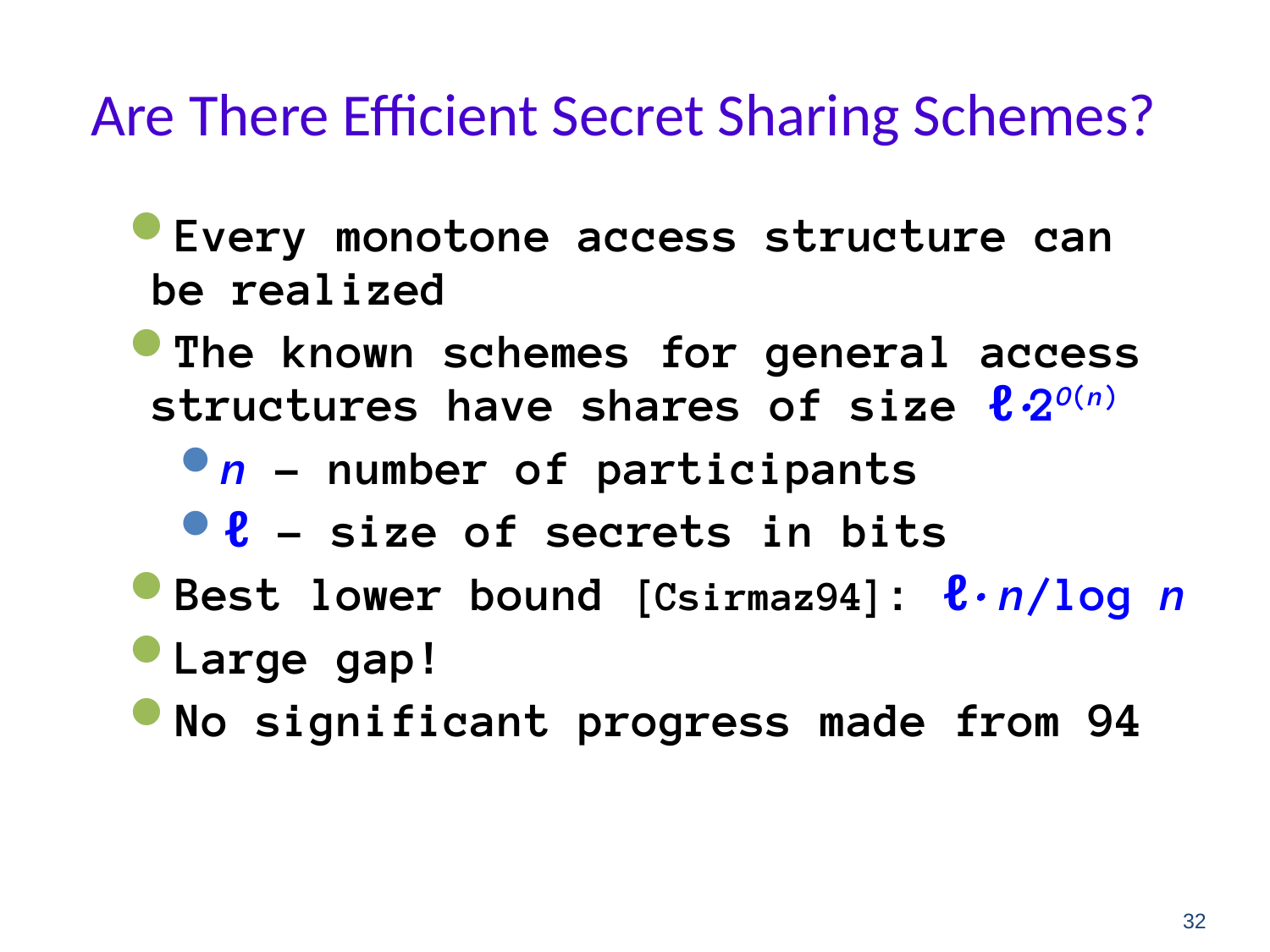

# Are There Efficient Secret Sharing Schemes?

Every monotone access structure can be realized
The known schemes for general access structures have shares of size ℓ·2O(n)
n – number of participants
ℓ – size of secrets in bits
Best lower bound [Csirmaz94]: ℓ· n/log n
Large gap!
No significant progress made from 94

32